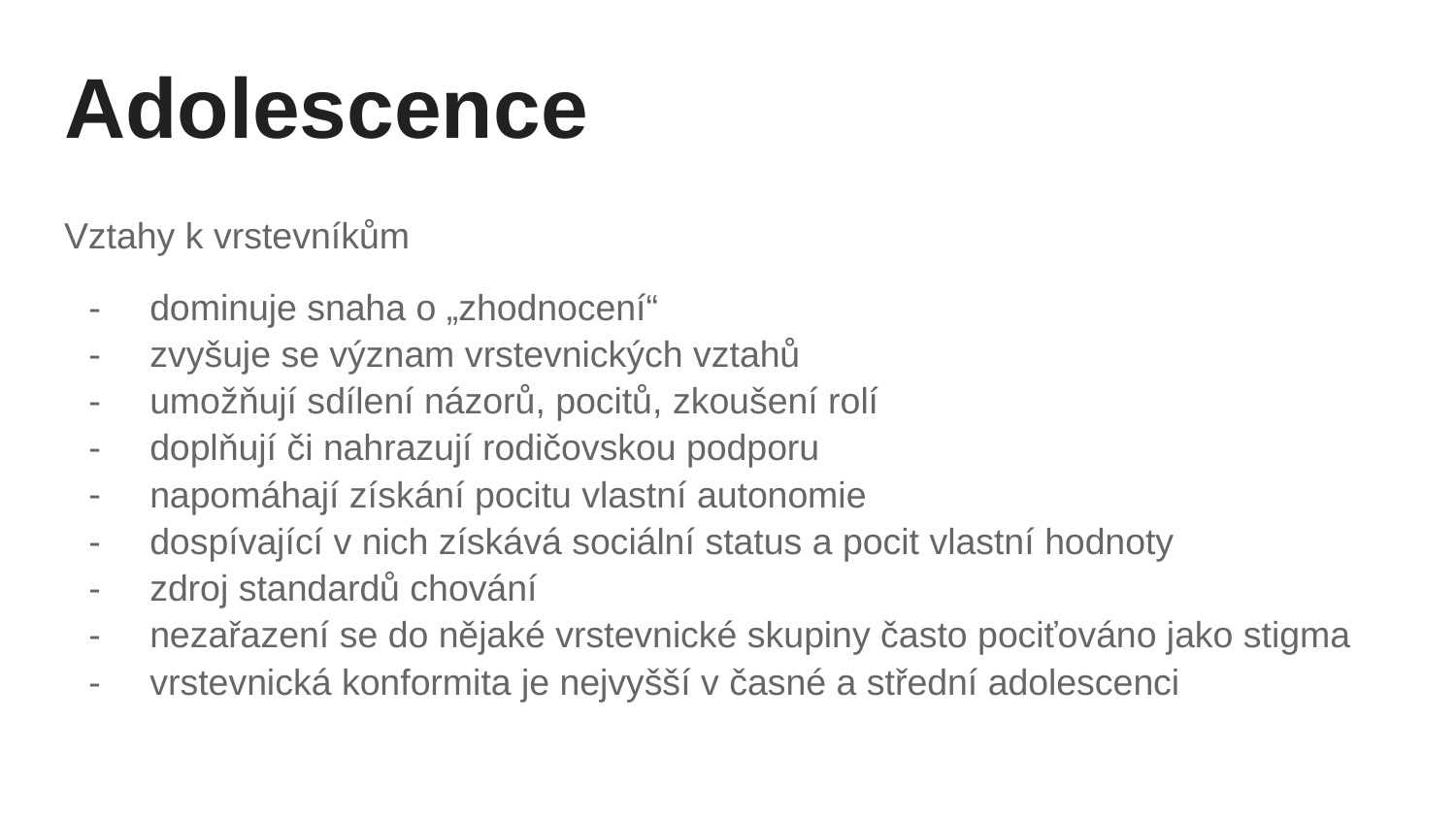

# Adolescence
Vztahy k vrstevníkům
dominuje snaha o „zhodnocení“
zvyšuje se význam vrstevnických vztahů
umožňují sdílení názorů, pocitů, zkoušení rolí
doplňují či nahrazují rodičovskou podporu
napomáhají získání pocitu vlastní autonomie
dospívající v nich získává sociální status a pocit vlastní hodnoty
zdroj standardů chování
nezařazení se do nějaké vrstevnické skupiny často pociťováno jako stigma
vrstevnická konformita je nejvyšší v časné a střední adolescenci